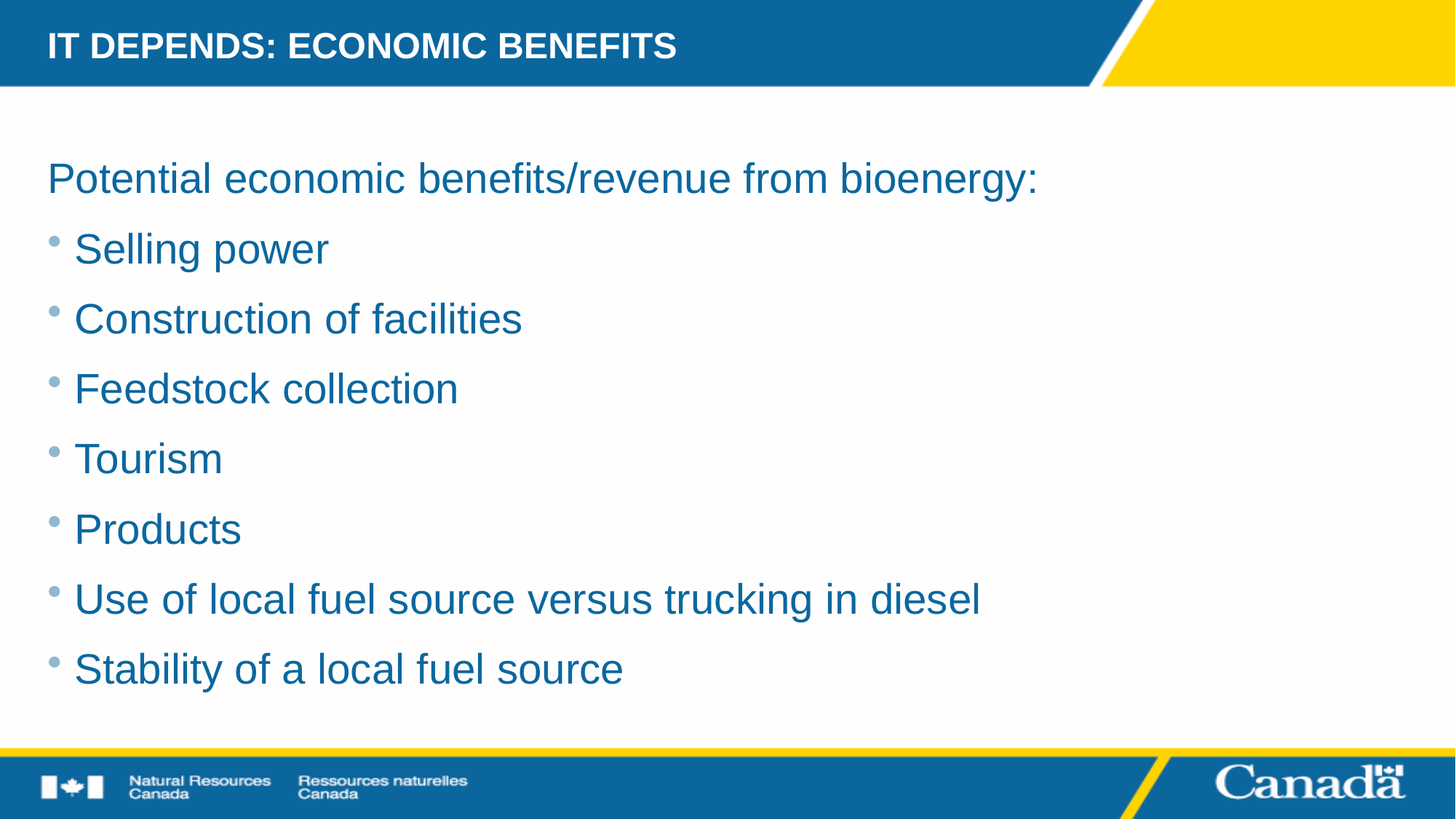

# IT DEPENDS: ECONOMIC BENEFITS
Potential economic benefits/revenue from bioenergy:
Selling power
Construction of facilities
Feedstock collection
Tourism
Products
Use of local fuel source versus trucking in diesel
Stability of a local fuel source